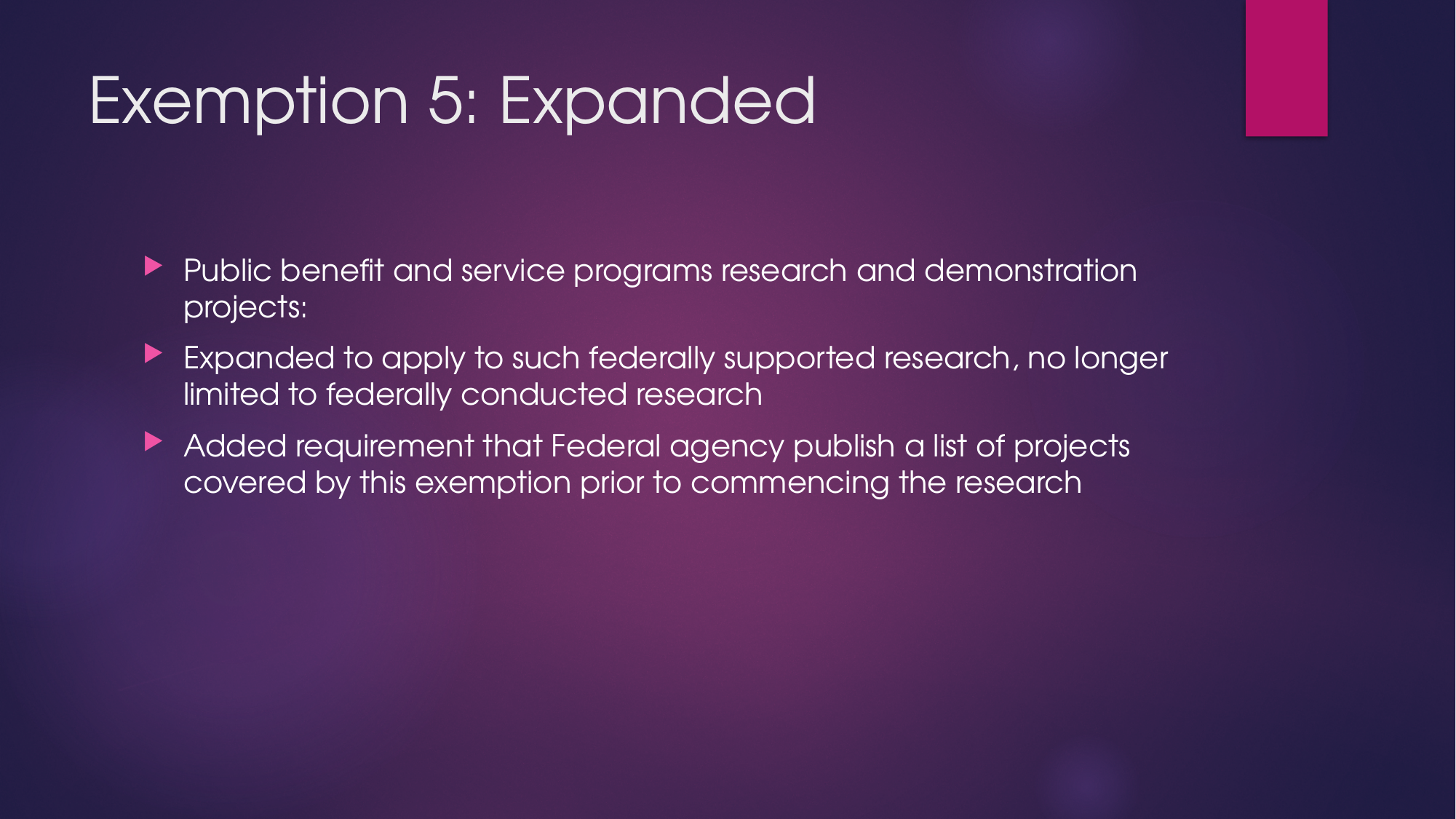

# Exemption 5: Expanded
Public benefit and service programs research and demonstration projects:
Expanded to apply to such federally supported research, no longer limited to federally conducted research
Added requirement that Federal agency publish a list of projects covered by this exemption prior to commencing the research